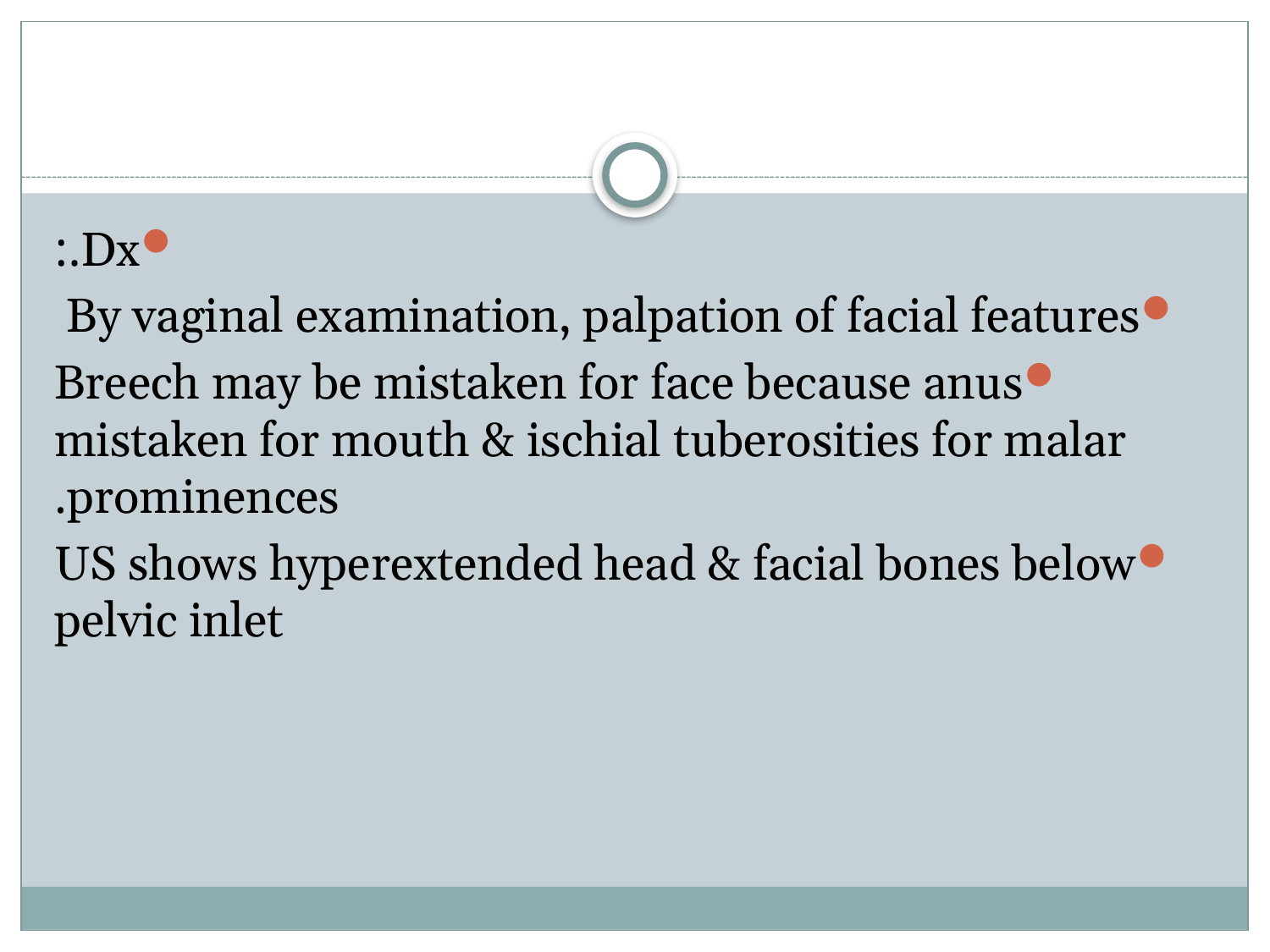

#
Dx.:
By vaginal examination, palpation of facial features
Breech may be mistaken for face because anus mistaken for mouth & ischial tuberosities for malar prominences.
US shows hyperextended head & facial bones below pelvic inlet